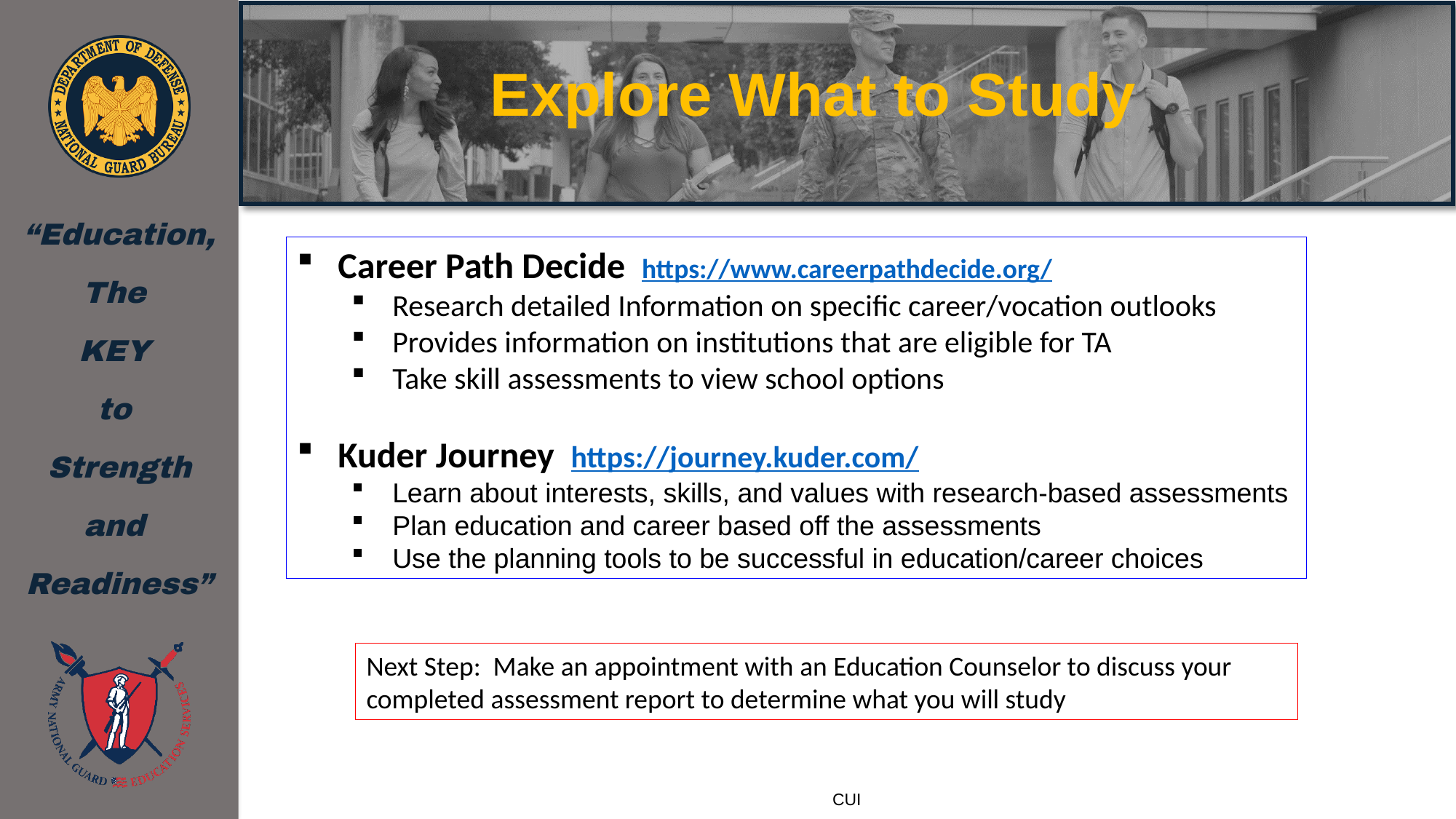

# Explore What to Study
Career Path Decide  https://www.careerpathdecide.org/
Research detailed Information on specific career/vocation outlooks
Provides information on institutions that are eligible for TA
Take skill assessments to view school options

Kuder Journey  https://journey.kuder.com/
Learn about interests, skills, and values with research-based assessments
Plan education and career based off the assessments
Use the planning tools to be successful in education/career choices
Next Step:  Make an appointment with an Education Counselor to discuss your completed assessment report to determine what you will study
5
CUI